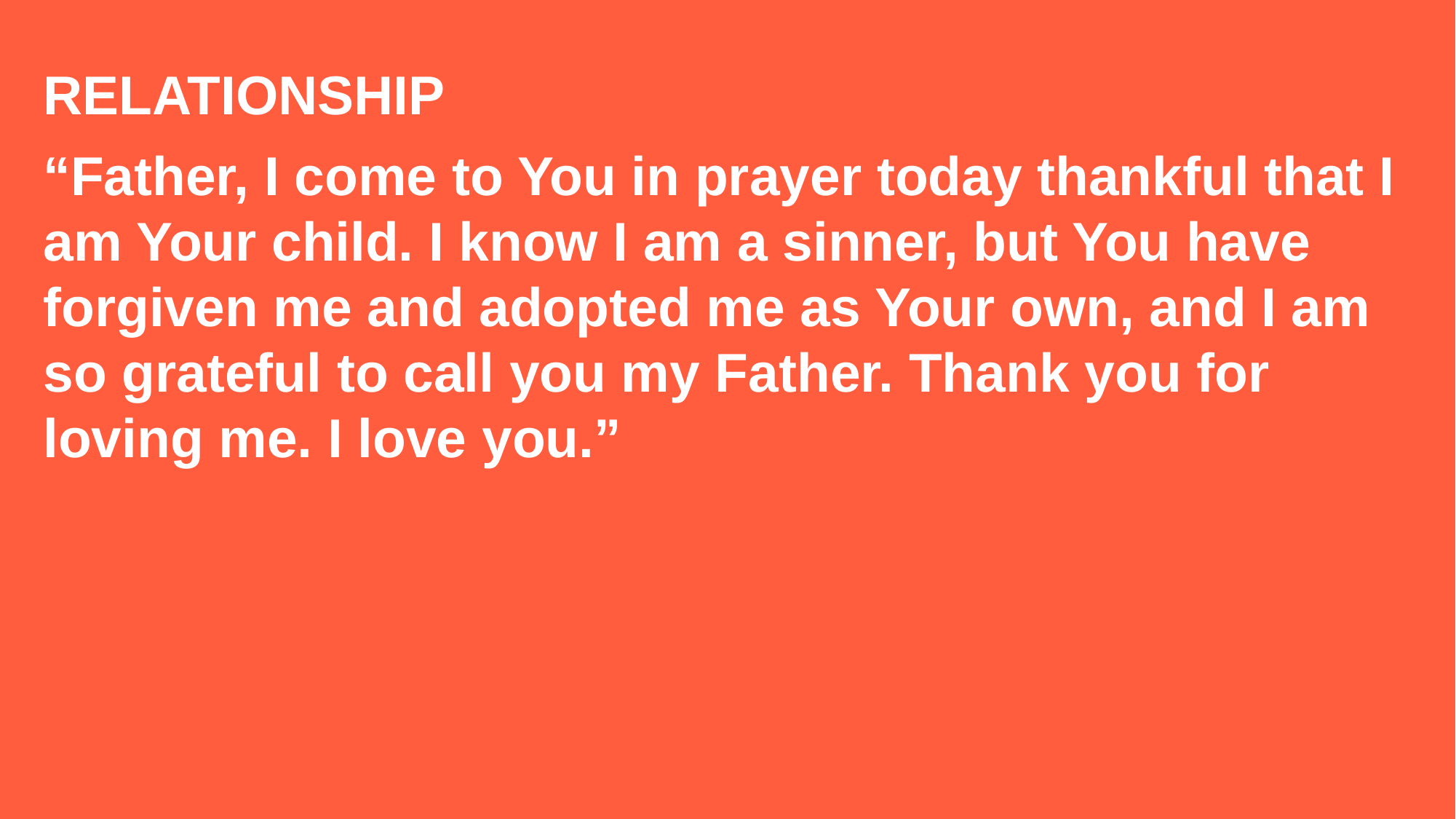

RELATIONSHIP
“Father, I come to You in prayer today thankful that I am Your child. I know I am a sinner, but You have forgiven me and adopted me as Your own, and I am so grateful to call you my Father. Thank you for loving me. I love you.”